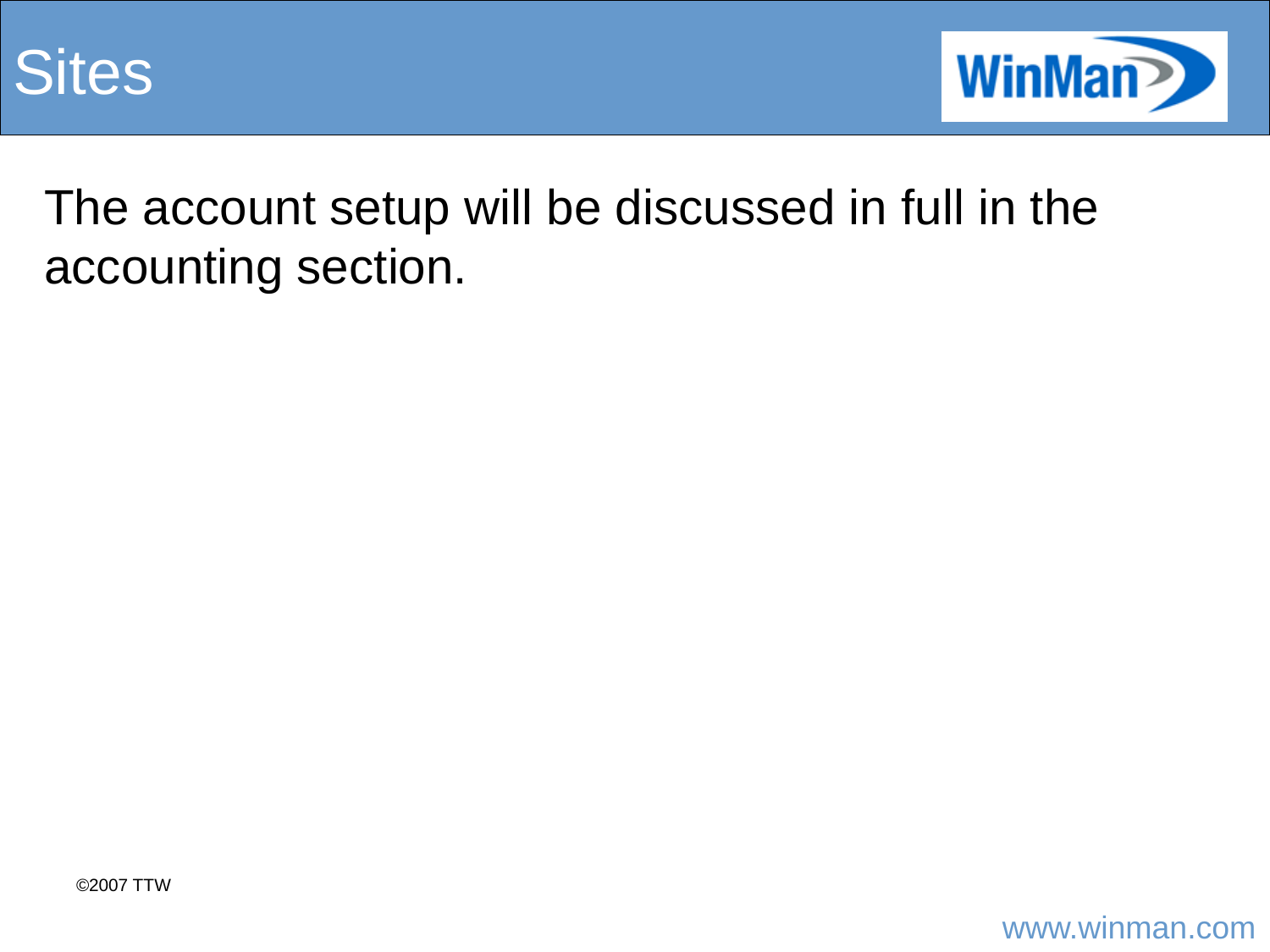

# Sites
The account setup will be discussed in full in the accounting section.
©2007 TTW